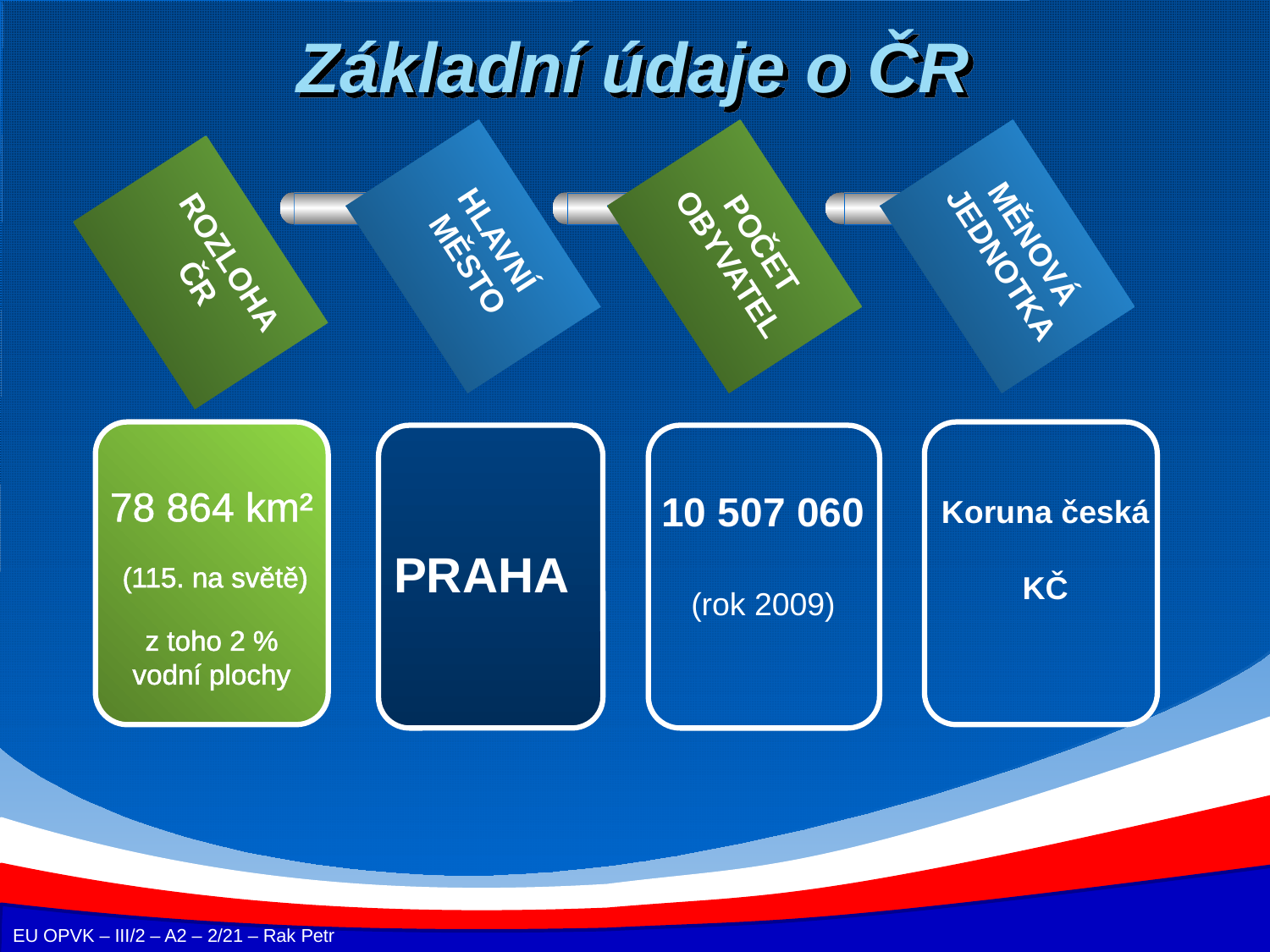

# Základní údaje o ČR

HLAVNÍ
MĚSTO
POČET
OBYVATEL
MĚNOVÁ
JEDNOTKA
ROZLOHA
ČR

78 864 km²

 (115. na světě)
z toho 2 % vodní plochy
10 507 060

(rok 2009)

Koruna česká

KČ
PRAHA

15
EU OPVK – III/2 – A2 – 2/21 – Rak Petr